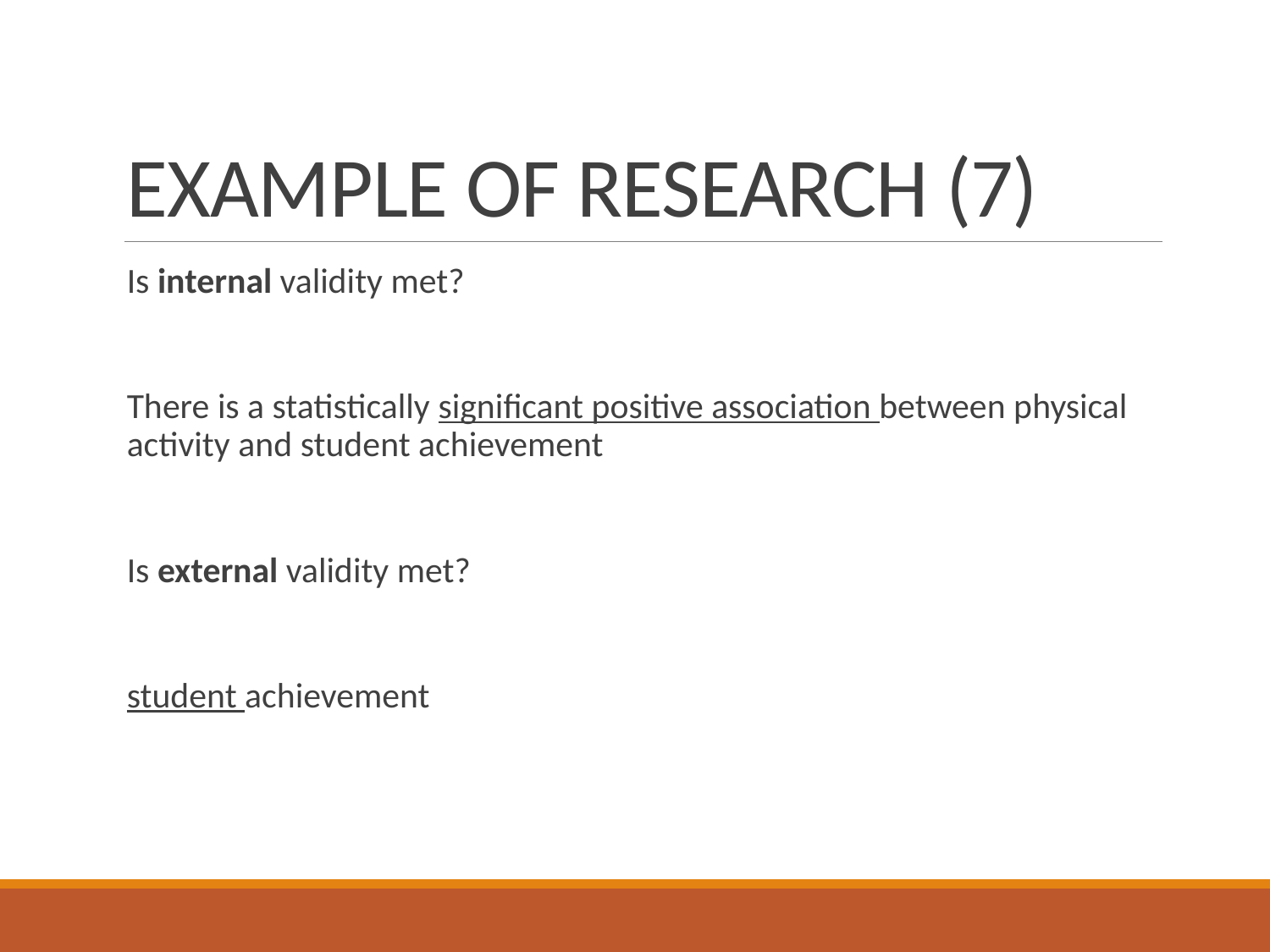

# EXAMPLE OF RESEARCH (7)
Is internal validity met?

There is a statistically significant positive association between physical activity and student achievement

Is external validity met?

student achievement